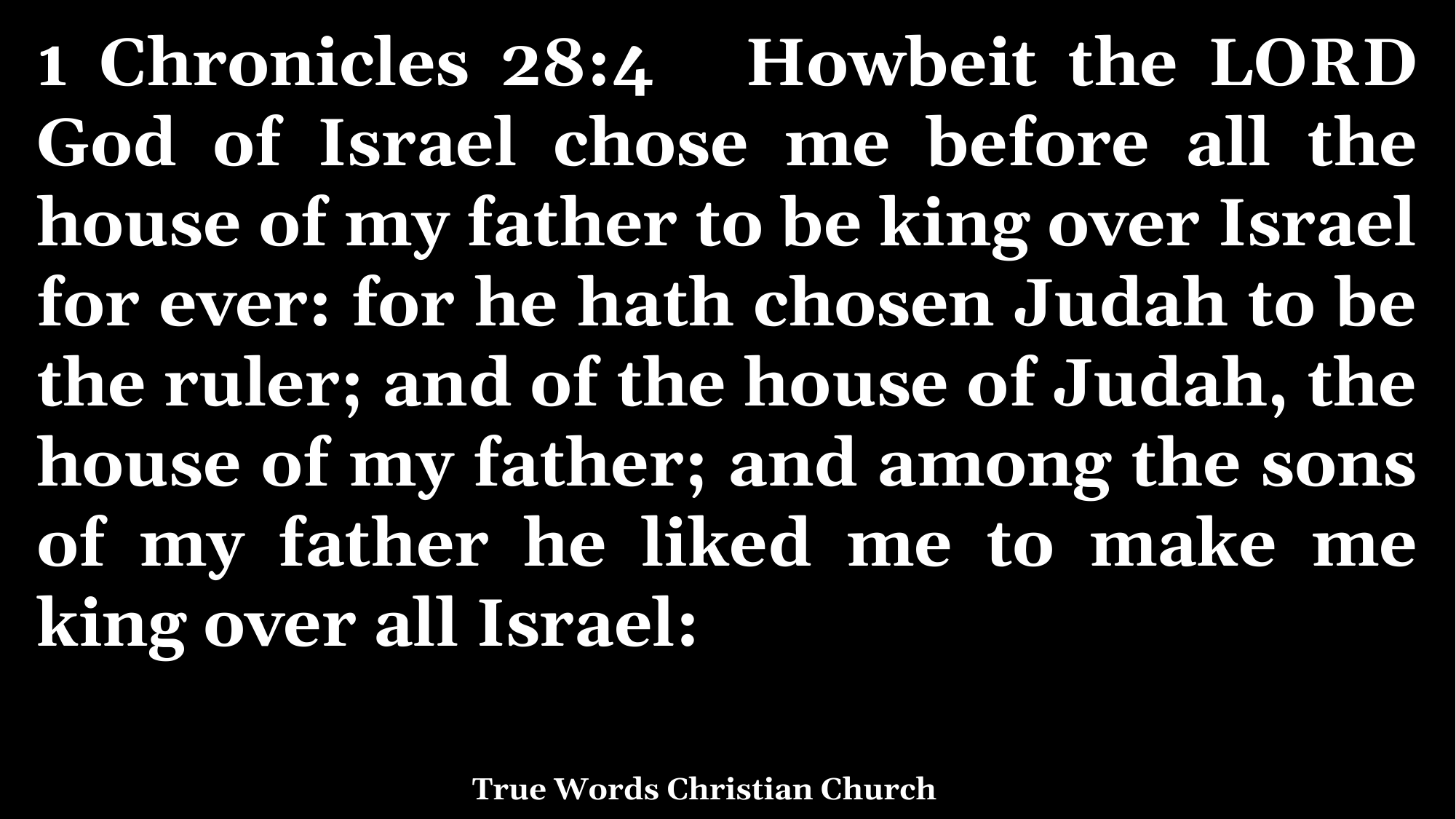

1 Chronicles 28:4   Howbeit the LORD God of Israel chose me before all the house of my father to be king over Israel for ever: for he hath chosen Judah to be the ruler; and of the house of Judah, the house of my father; and among the sons of my father he liked me to make me king over all Israel:
True Words Christian Church